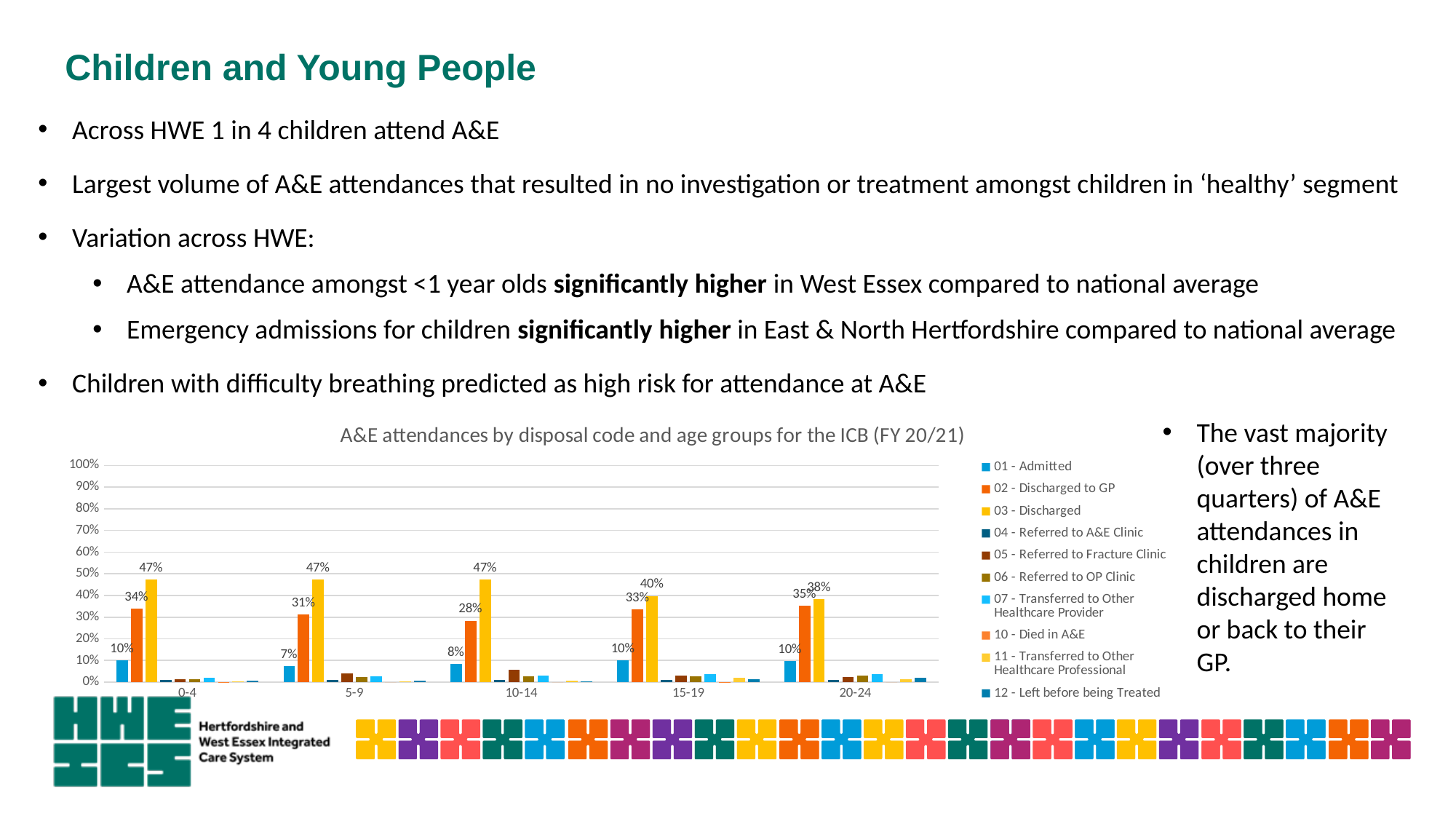

# Children and Young People
Across HWE 1 in 4 children attend A&E
Largest volume of A&E attendances that resulted in no investigation or treatment amongst children in ‘healthy’ segment
Variation across HWE:
A&E attendance amongst <1 year olds significantly higher in West Essex compared to national average
Emergency admissions for children significantly higher in East & North Hertfordshire compared to national average
Children with difficulty breathing predicted as high risk for attendance at A&E

The vast majority (over three quarters) of A&E attendances in children are discharged home or back to their GP.

### Chart: A&E attendances by disposal code and age groups for the ICB (FY 20/21)

| Category | 01 - Admitted | 02 - Discharged to GP | 03 - Discharged | 04 - Referred to A&E Clinic | 05 - Referred to Fracture Clinic | 06 - Referred to OP Clinic | 07 - Transferred to Other Healthcare Provider | 10 - Died in A&E | 11 - Transferred to Other Healthcare Professional | 12 - Left before being Treated |
|---|---|---|---|---|---|---|---|---|---|---|
| 0-4 | 0.09997013835893692 | 0.33892962606589466 | 0.47310793324264244 | 0.011247884800424698 | 0.011977836026410962 | 0.01413451010318856 | 0.020040479113441055 | 0.00023225720826835662 | 0.0025216496897707288 | 0.006702279438601148 |
| 5-9 | 0.07371510477100539 | 0.31342570473005255 | 0.47348303870043 | 0.011466794075489728 | 0.040611562350692784 | 0.022728823971059995 | 0.02866698518872432 | 0.0 | 0.0032762268787113508 | 0.0068937273906218 |
| 10-14 | 0.08276545657291538 | 0.28385577995291783 | 0.4744765208772147 | 0.011089084376161566 | 0.05680832610581093 | 0.025957130467104447 | 0.029054640069384217 | 0.0 | 0.005823318052285962 | 0.004150662867054888 |
| 15-19 | 0.10054864468466511 | 0.33467325764571676 | 0.39817480580151016 | 0.009071649736541908 | 0.030365582052257048 | 0.025965560323754685 | 0.036612526481612256 | 0.00010864251181487317 | 0.02194578738660438 | 0.014503775327285567 |
| 20-24 | 0.0990990990990991 | 0.35394556860525445 | 0.3832366397811424 | 0.008537333144662988 | 0.022357435970001414 | 0.03018725531814537 | 0.03763973397481251 | 0.0 | 0.014716286967595868 | 0.01867836422810245 |